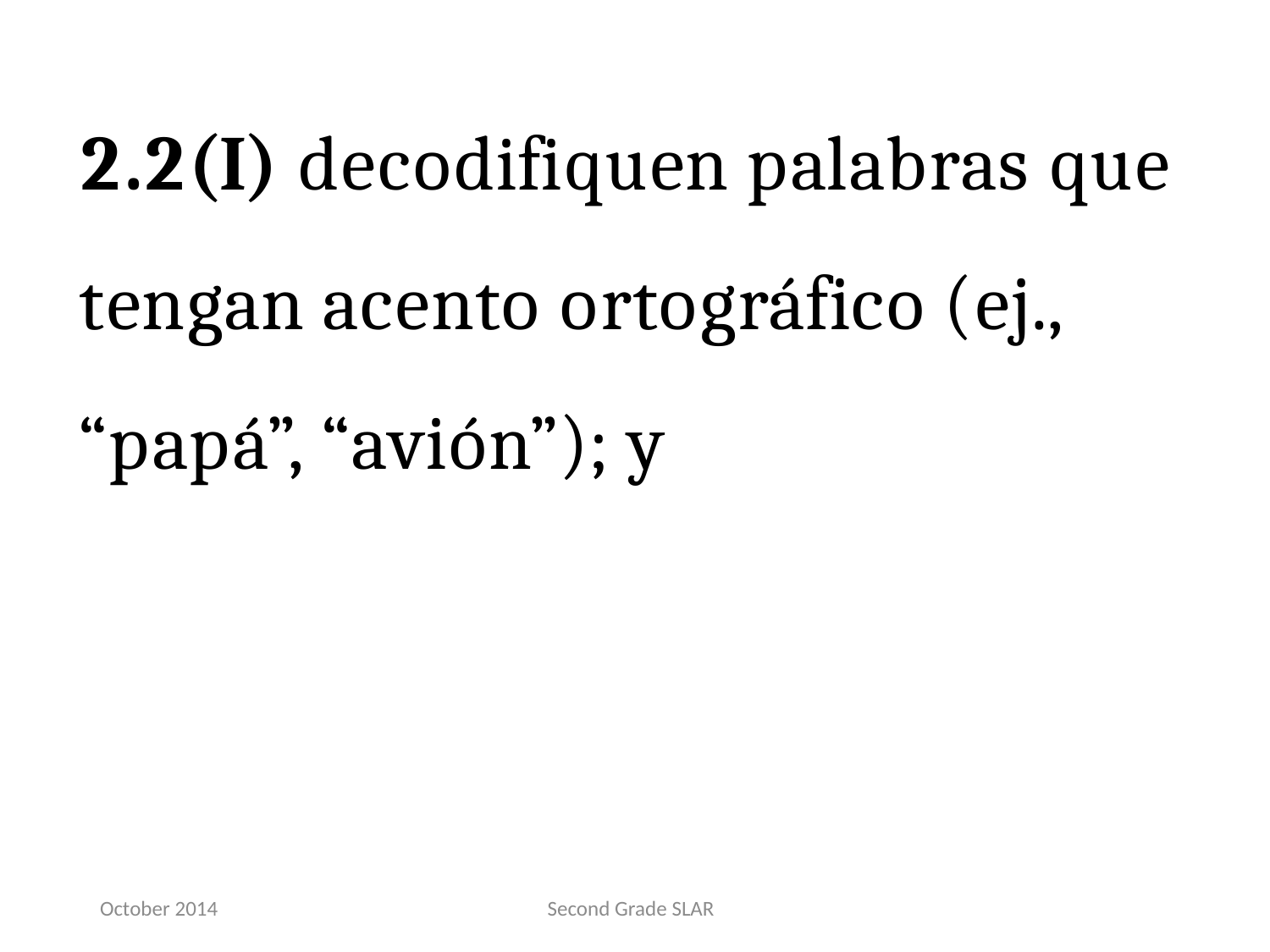

2.2(I) decodifiquen palabras que tengan acento ortográfico (ej., “papá”, “avión”); y

October 2014
Second Grade SLAR